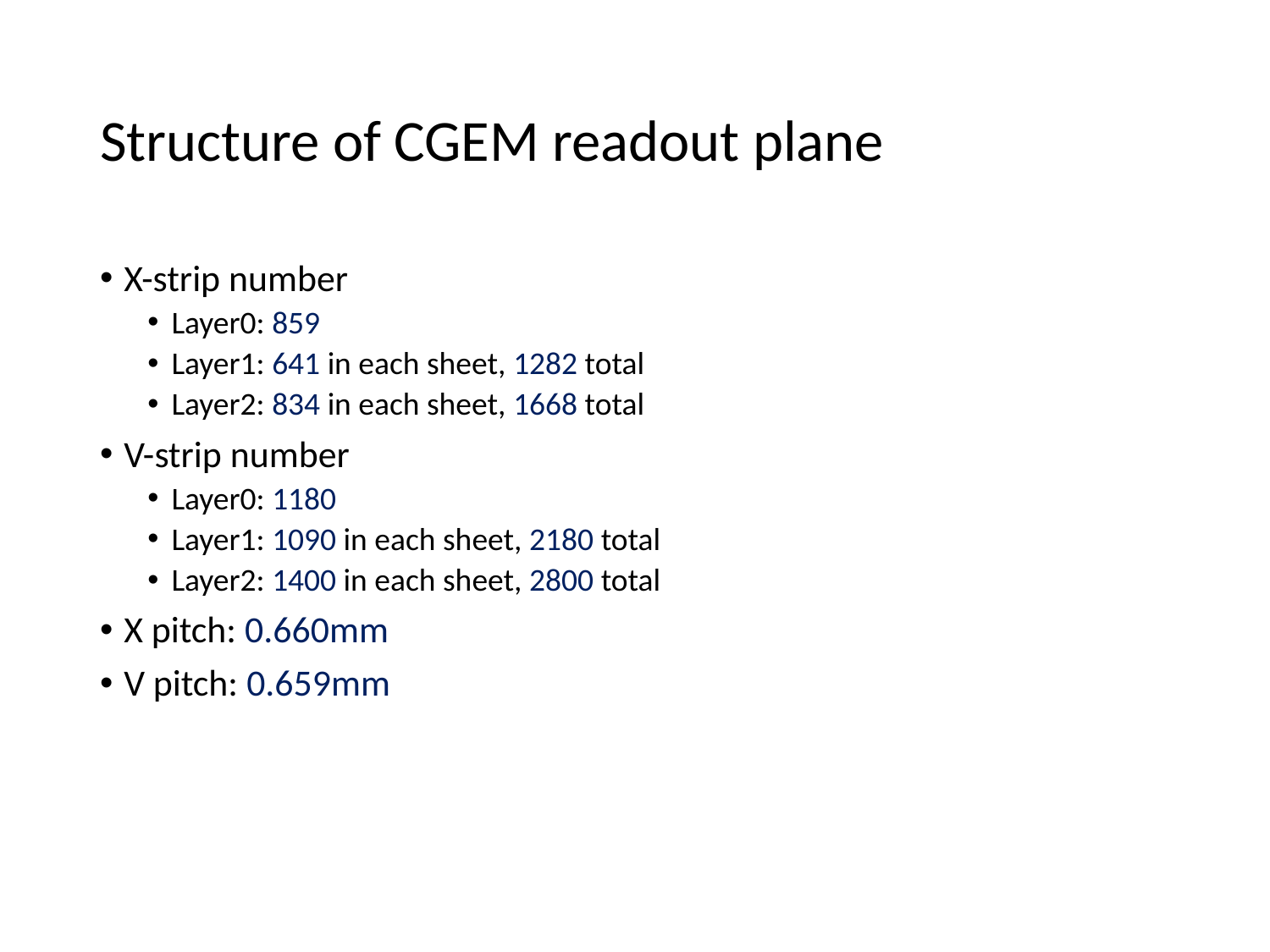

# Structure of CGEM readout plane
X-strip number
Layer0: 859
Layer1: 641 in each sheet, 1282 total
Layer2: 834 in each sheet, 1668 total
V-strip number
Layer0: 1180
Layer1: 1090 in each sheet, 2180 total
Layer2: 1400 in each sheet, 2800 total
X pitch: 0.660mm
V pitch: 0.659mm